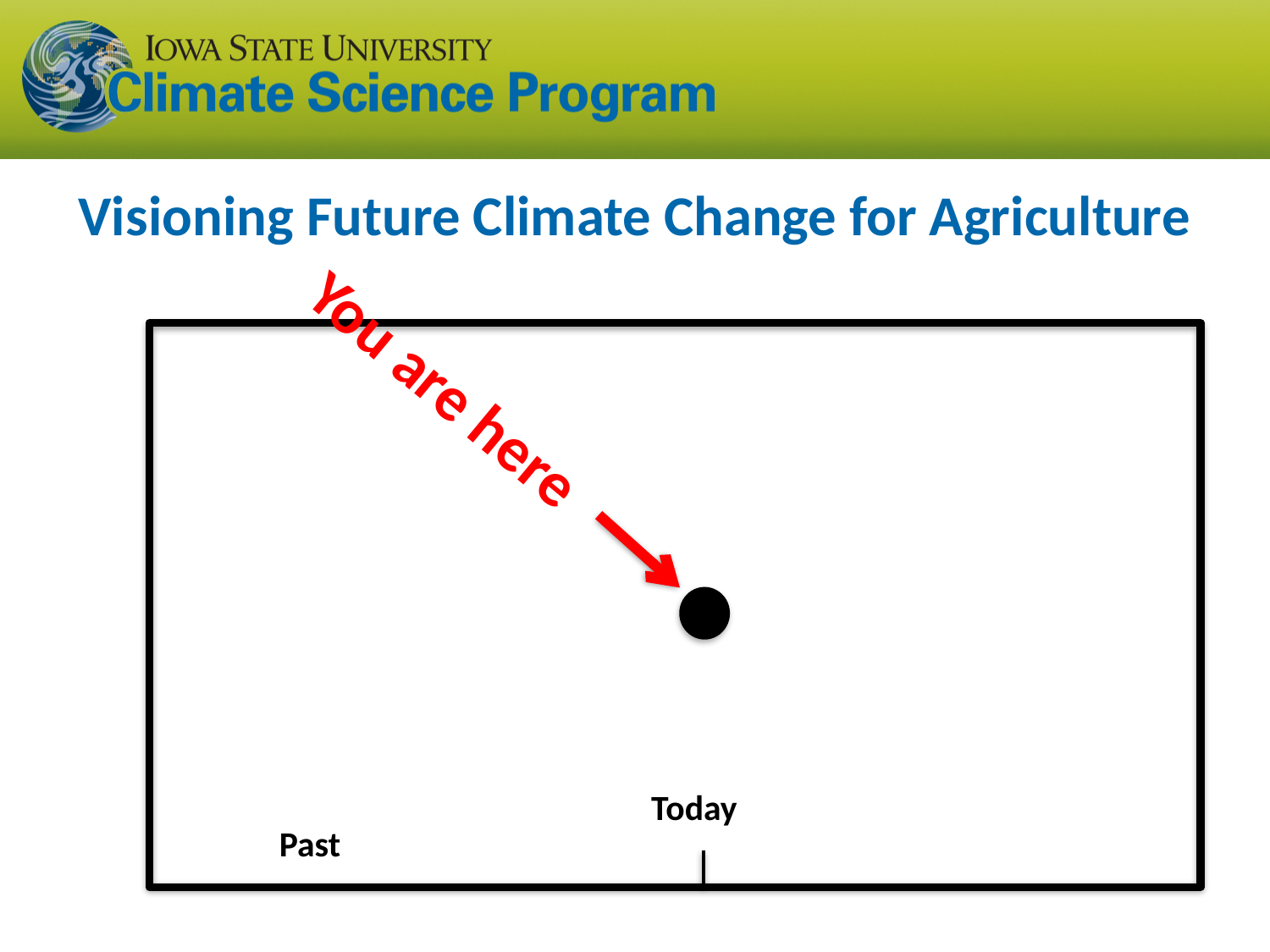

Visioning Future Climate Change for Agriculture

You are here

Today
Past